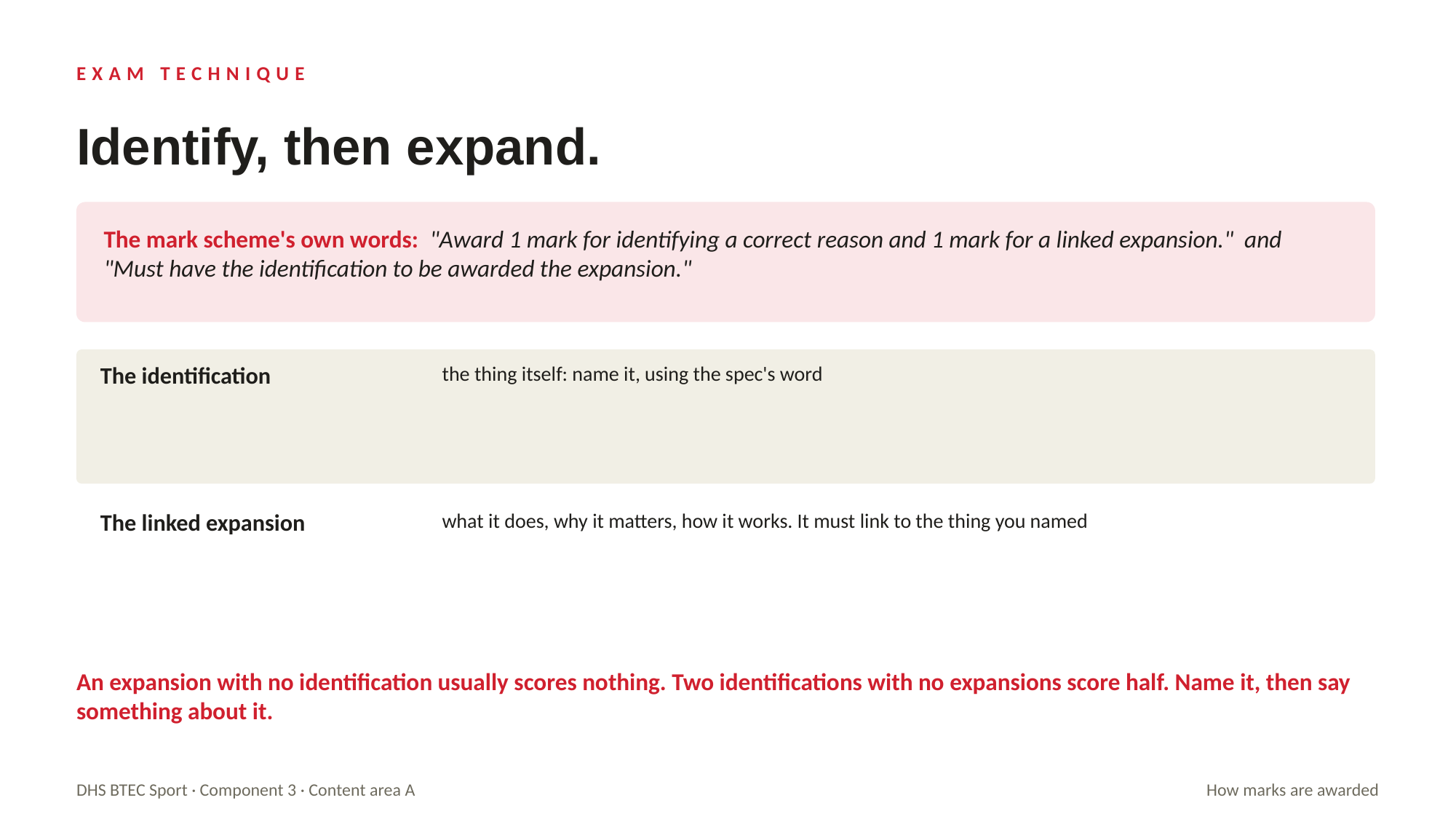

EXAM TECHNIQUE
Identify, then expand.

The mark scheme's own words:  "Award 1 mark for identifying a correct reason and 1 mark for a linked expansion."  and  "Must have the identification to be awarded the expansion."

The identification
the thing itself: name it, using the spec's word

The linked expansion
what it does, why it matters, how it works. It must link to the thing you named
An expansion with no identification usually scores nothing. Two identifications with no expansions score half. Name it, then say something about it.
DHS BTEC Sport · Component 3 · Content area A
How marks are awarded